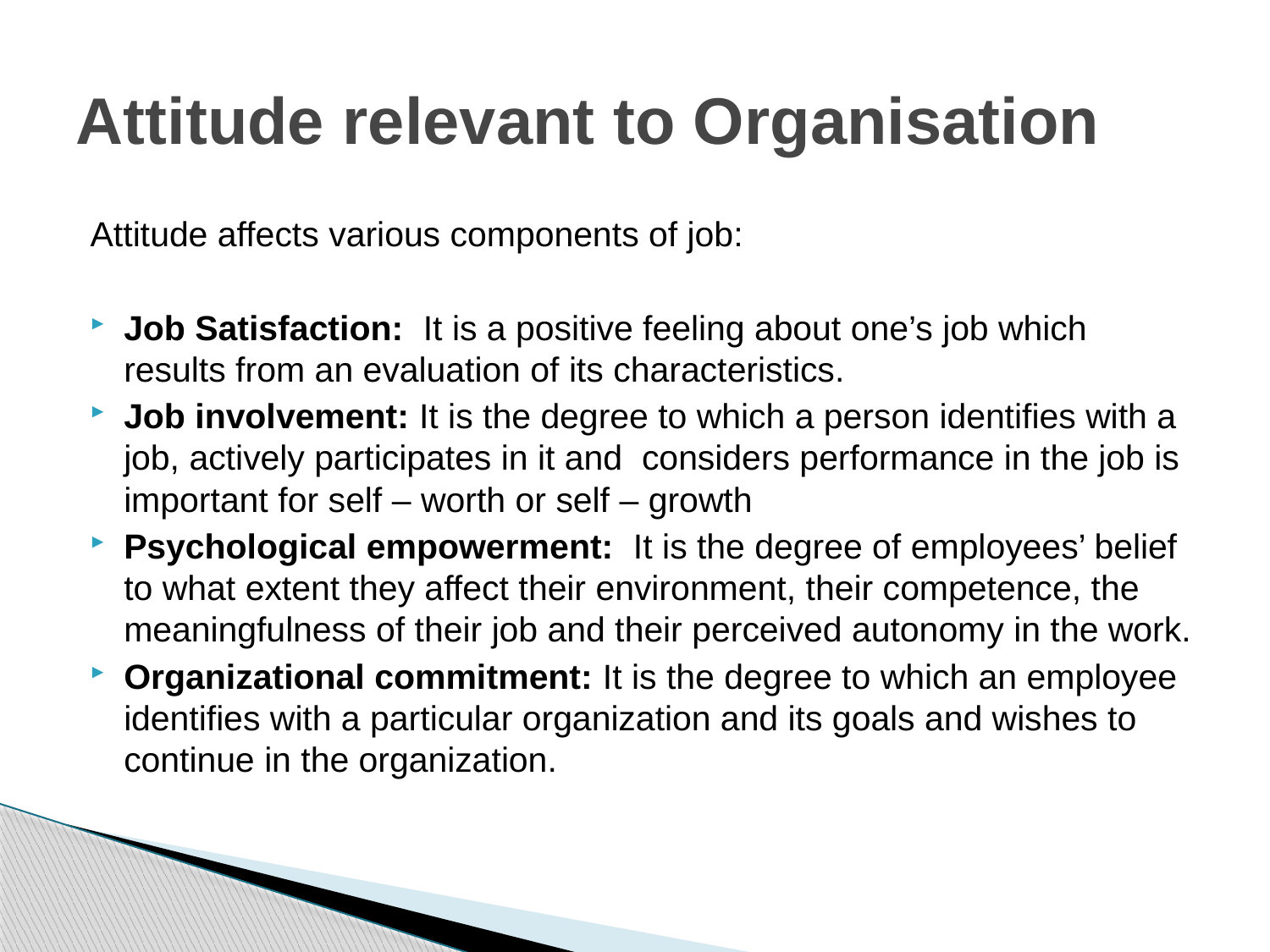

# Attitude relevant to Organisation
Attitude affects various components of job:

Job Satisfaction:  It is a positive feeling about one’s job which results from an evaluation of its characteristics.
Job involvement: It is the degree to which a person identifies with a job, actively participates in it and  considers performance in the job is important for self – worth or self – growth
Psychological empowerment:  It is the degree of employees’ belief to what extent they affect their environment, their competence, the meaningfulness of their job and their perceived autonomy in the work.
Organizational commitment: It is the degree to which an employee identifies with a particular organization and its goals and wishes to continue in the organization.